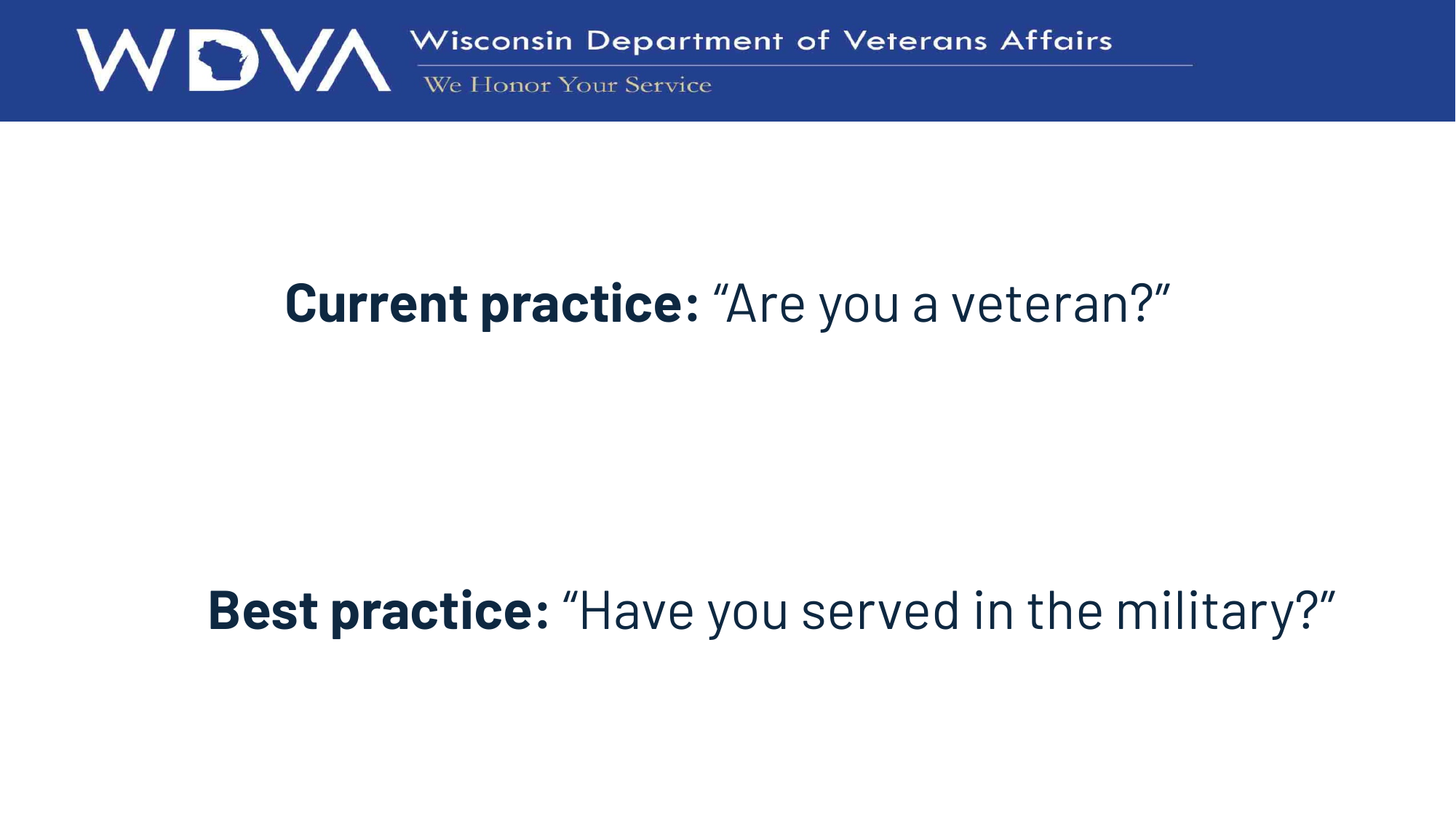

Current practice: “Are you a veteran?”
Best practice: “Have you served in the military?”